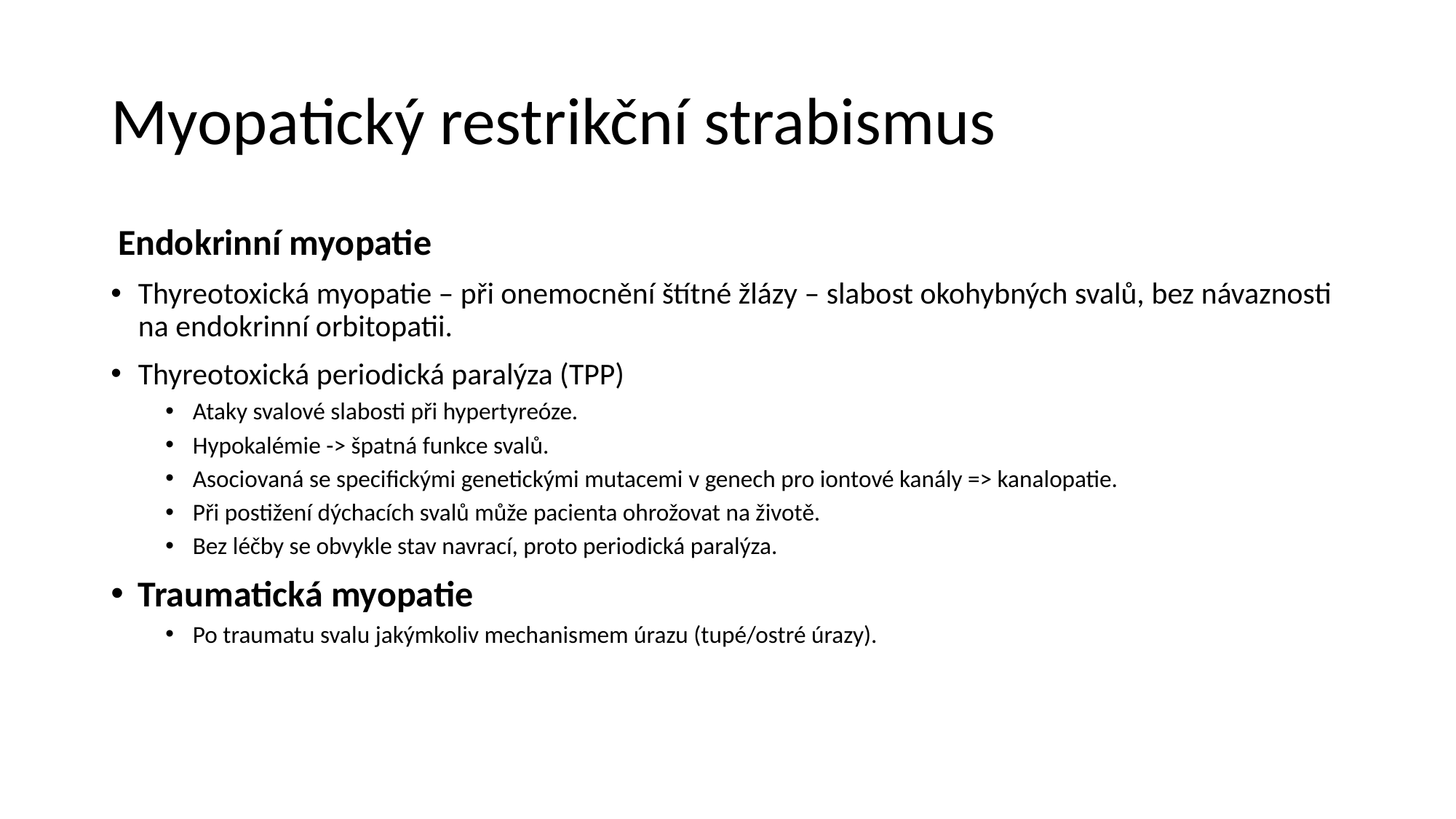

# Myopatický restrikční strabismus
 Endokrinní myopatie
Thyreotoxická myopatie – při onemocnění štítné žlázy – slabost okohybných svalů, bez návaznosti na endokrinní orbitopatii.
Thyreotoxická periodická paralýza (TPP)
Ataky svalové slabosti při hypertyreóze.
Hypokalémie -> špatná funkce svalů.
Asociovaná se specifickými genetickými mutacemi v genech pro iontové kanály => kanalopatie.
Při postižení dýchacích svalů může pacienta ohrožovat na životě.
Bez léčby se obvykle stav navrací, proto periodická paralýza.
Traumatická myopatie
Po traumatu svalu jakýmkoliv mechanismem úrazu (tupé/ostré úrazy).